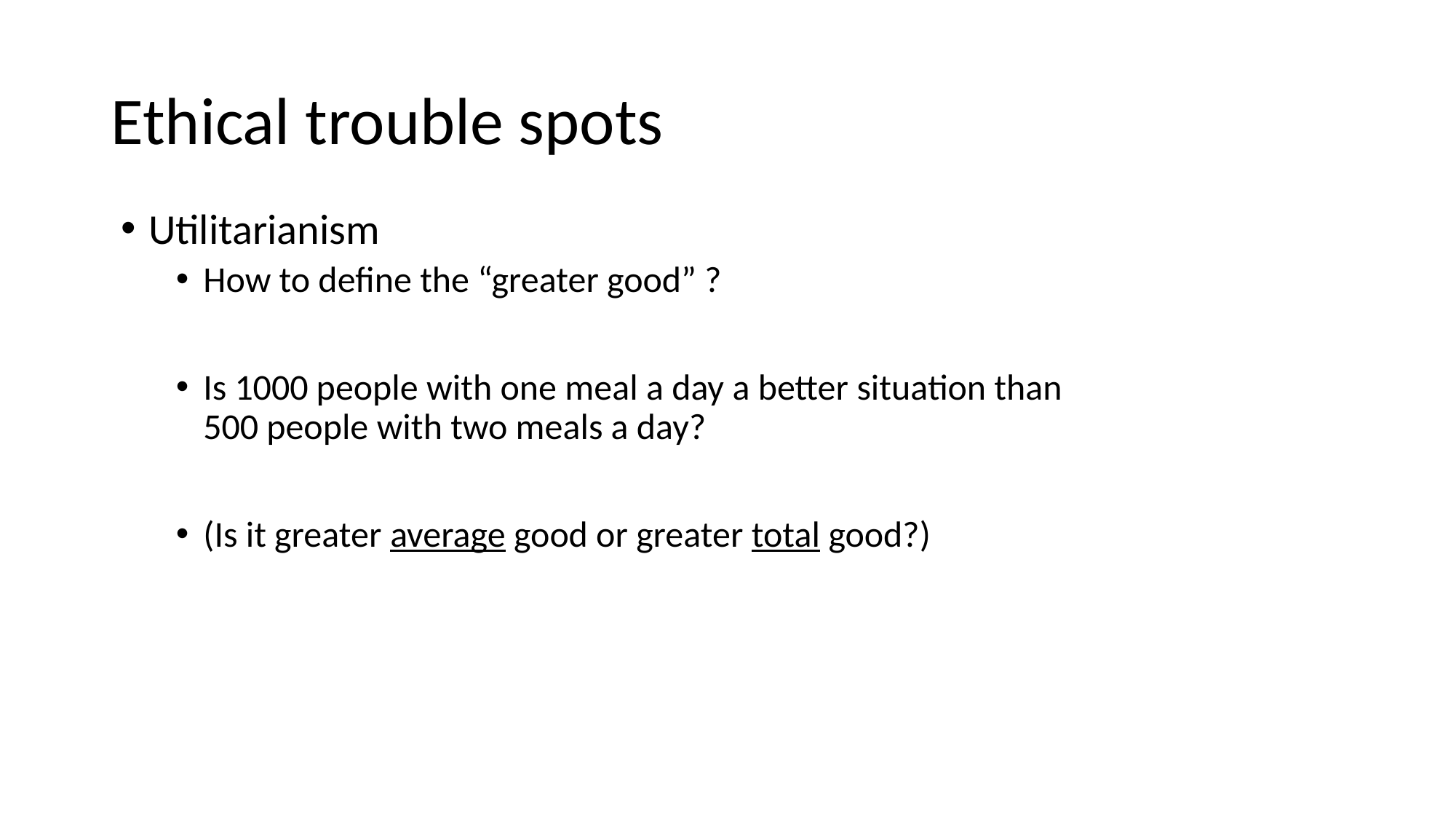

# Ethical trouble spots
Utilitarianism
How to define the “greater good” ?

Is 1000 people with one meal a day a better situation than 500 people with two meals a day?

(Is it greater average good or greater total good?)